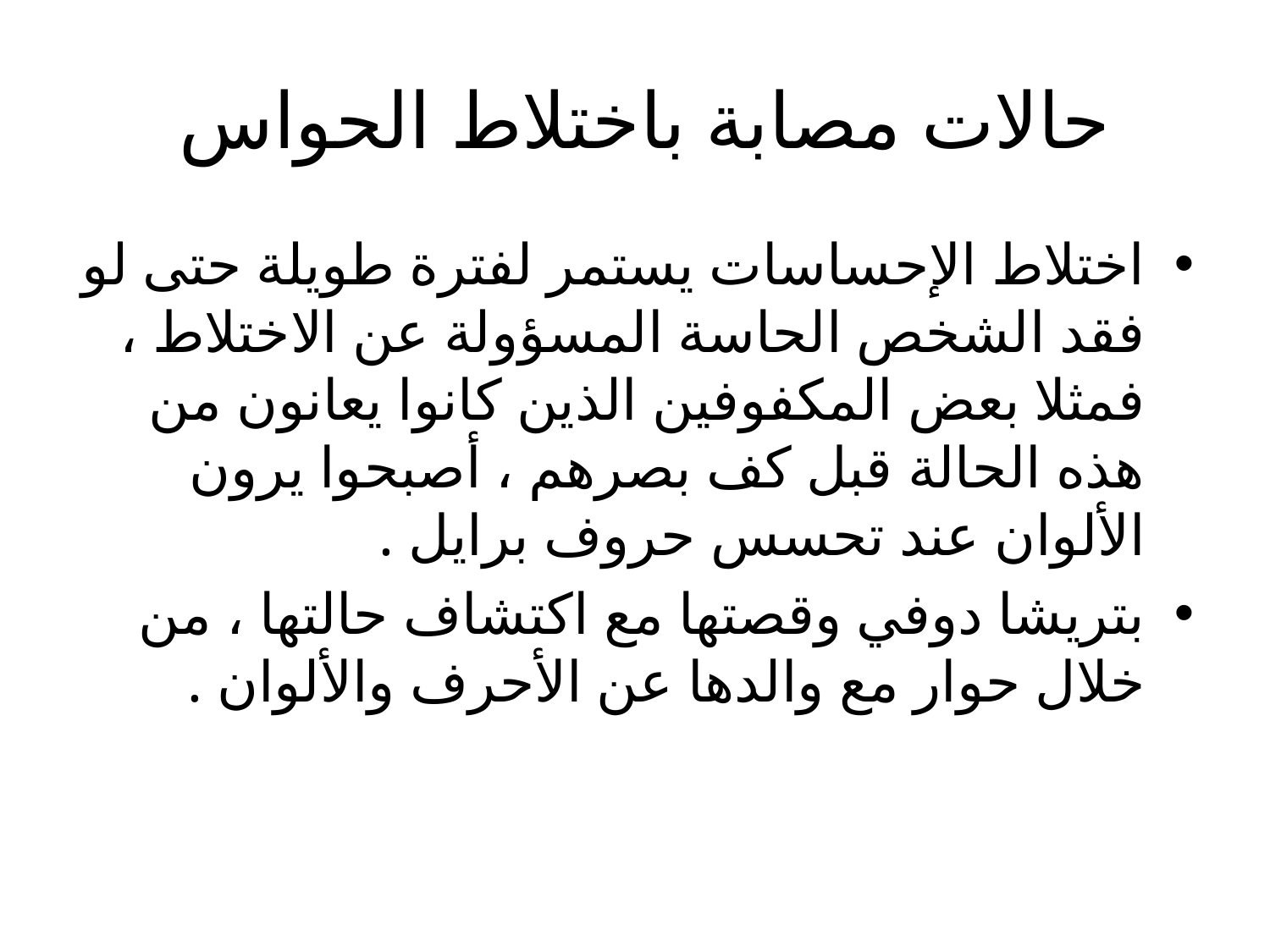

# حالات مصابة باختلاط الحواس
اختلاط الإحساسات يستمر لفترة طويلة حتى لو فقد الشخص الحاسة المسؤولة عن الاختلاط ، فمثلا بعض المكفوفين الذين كانوا يعانون من هذه الحالة قبل كف بصرهم ، أصبحوا يرون الألوان عند تحسس حروف برايل .
بتريشا دوفي وقصتها مع اكتشاف حالتها ، من خلال حوار مع والدها عن الأحرف والألوان .